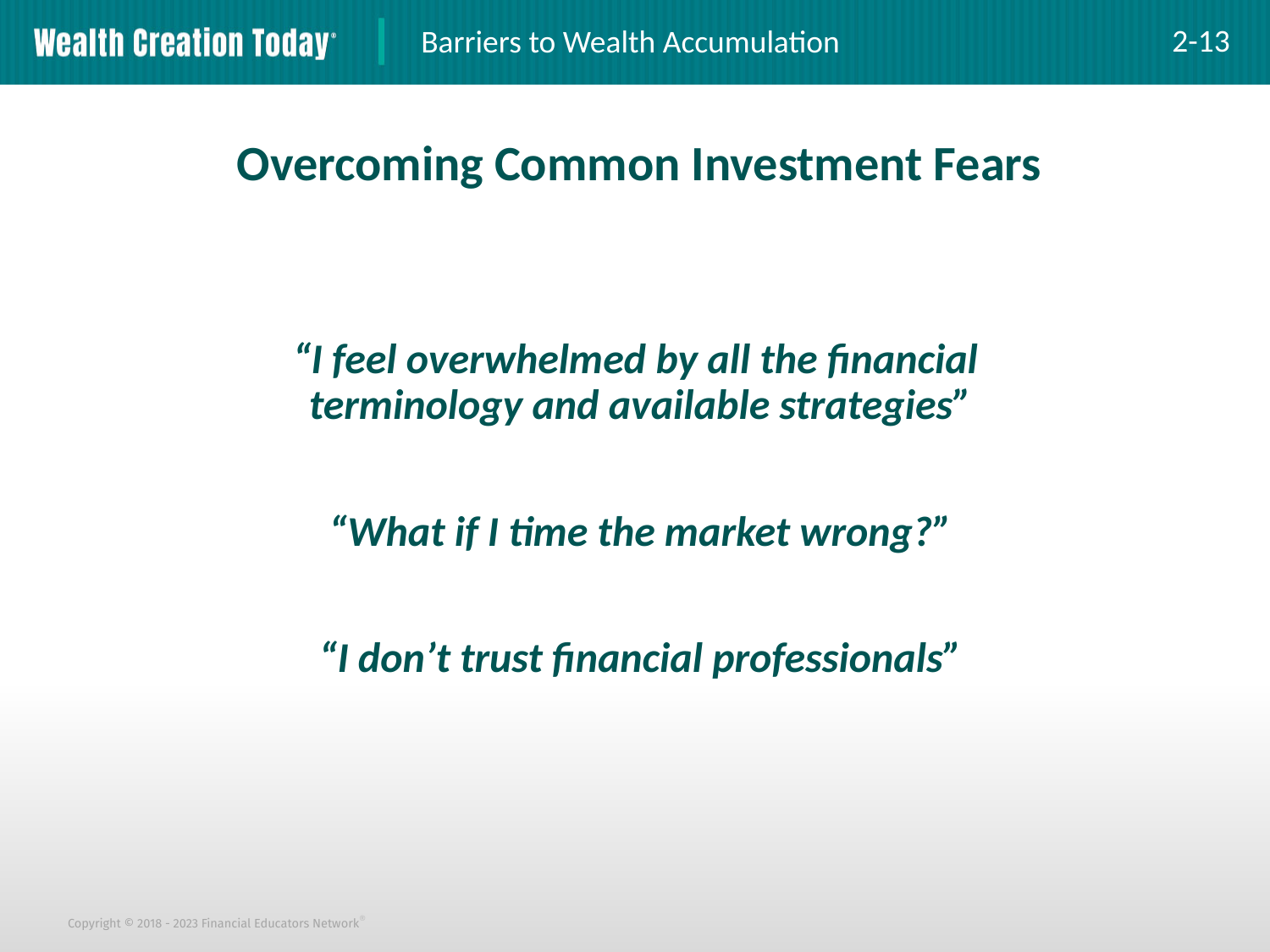

Barriers to Wealth Accumulation
2-13
Overcoming Common Investment Fears

“I feel overwhelmed by all the financial
terminology and available strategies”

“What if I time the market wrong?”

“I don’t trust financial professionals”